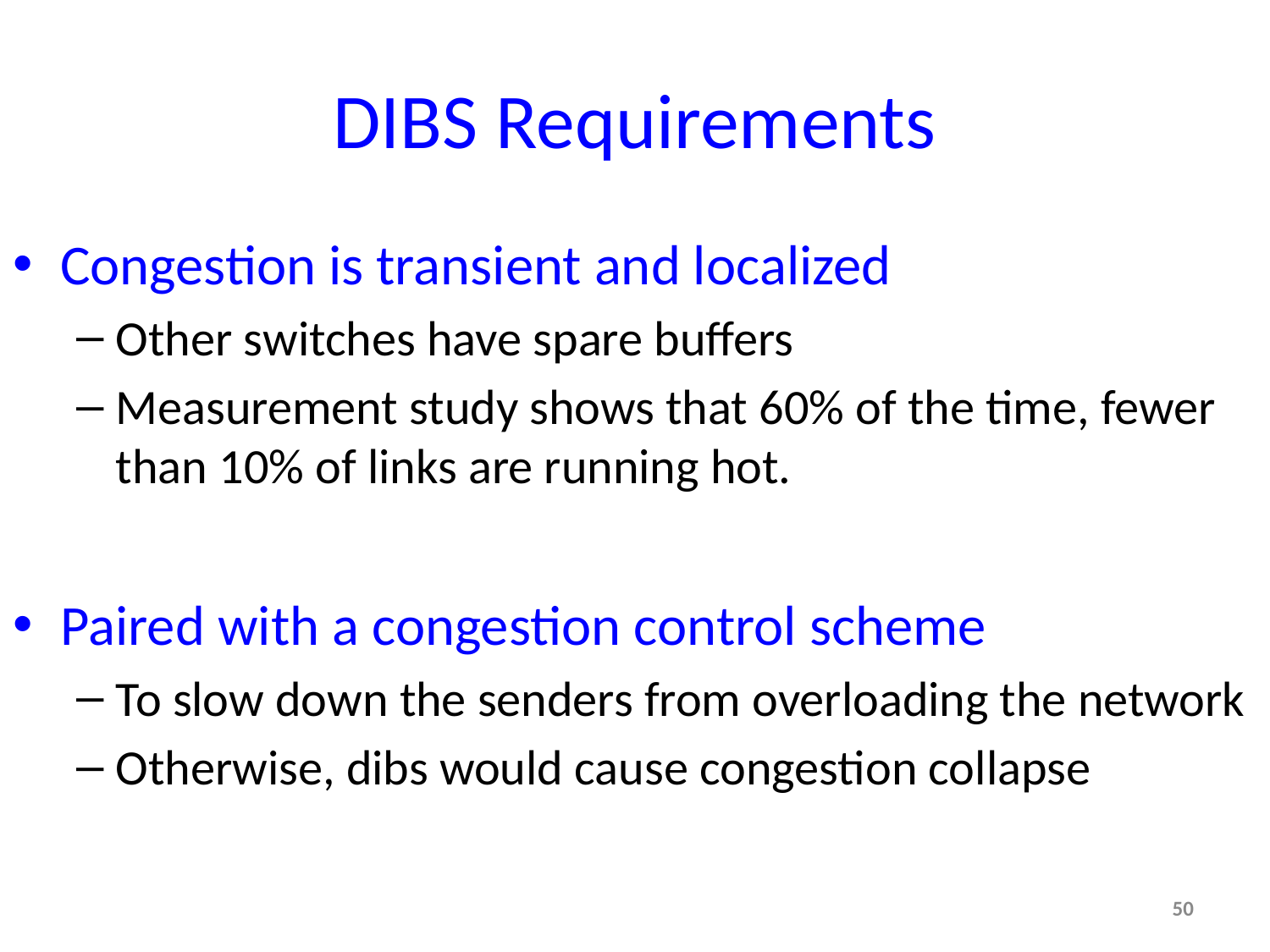

# DIBS Requirements
Congestion is transient and localized
Other switches have spare buffers
Measurement study shows that 60% of the time, fewer than 10% of links are running hot.

Paired with a congestion control scheme
To slow down the senders from overloading the network
Otherwise, dibs would cause congestion collapse
50